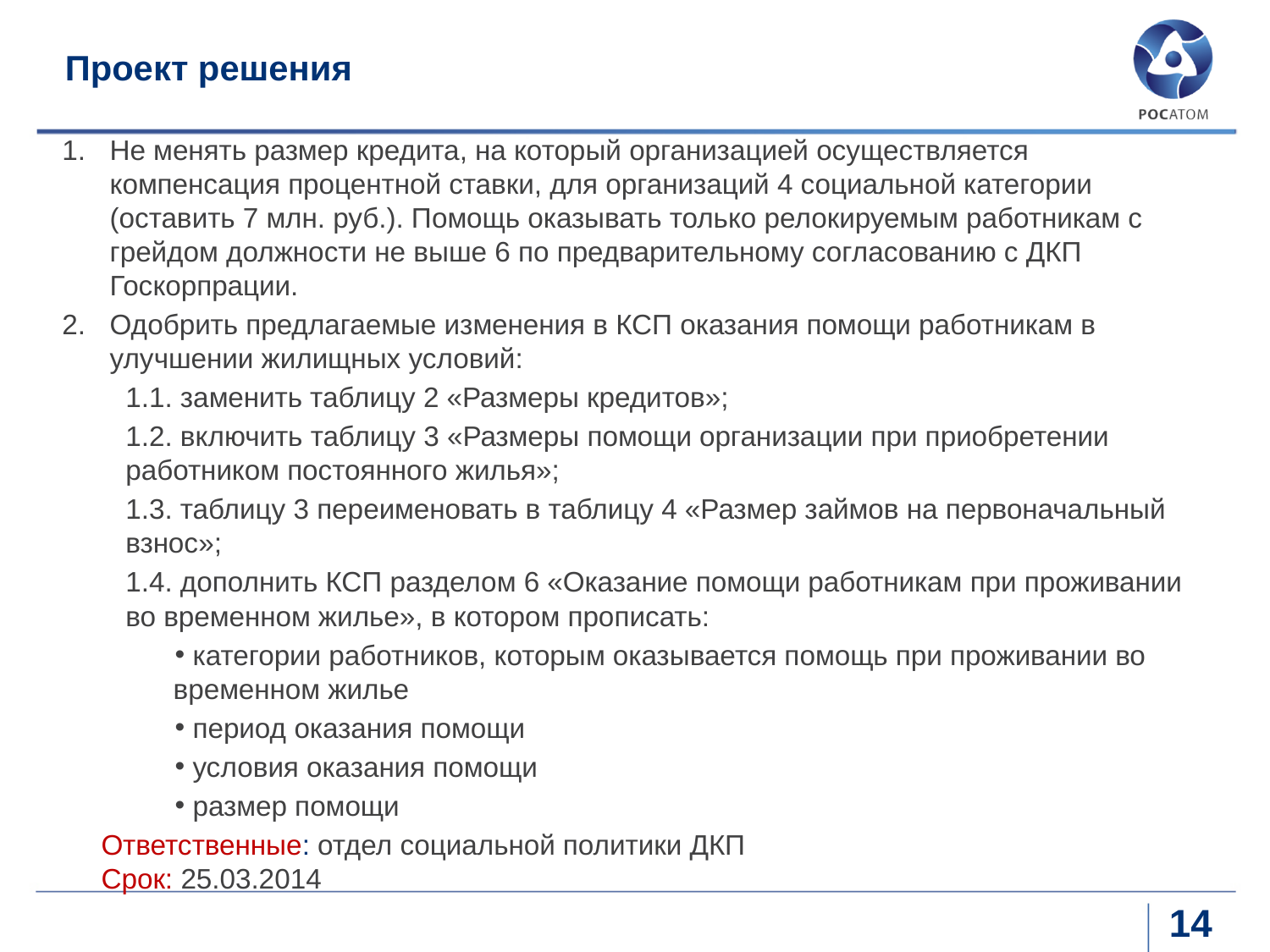

# Проект решения
Не менять размер кредита, на который организацией осуществляется компенсация процентной ставки, для организаций 4 социальной категории (оставить 7 млн. руб.). Помощь оказывать только релокируемым работникам с грейдом должности не выше 6 по предварительному согласованию с ДКП Госкорпрации.
Одобрить предлагаемые изменения в КСП оказания помощи работникам в улучшении жилищных условий:
1.1. заменить таблицу 2 «Размеры кредитов»;
1.2. включить таблицу 3 «Размеры помощи организации при приобретении работником постоянного жилья»;
1.3. таблицу 3 переименовать в таблицу 4 «Размер займов на первоначальный взнос»;
1.4. дополнить КСП разделом 6 «Оказание помощи работникам при проживании во временном жилье», в котором прописать:
 категории работников, которым оказывается помощь при проживании во временном жилье
 период оказания помощи
 условия оказания помощи
 размер помощи
     Ответственные: отдел социальной политики ДКП
     Срок: 25.03.2014

14